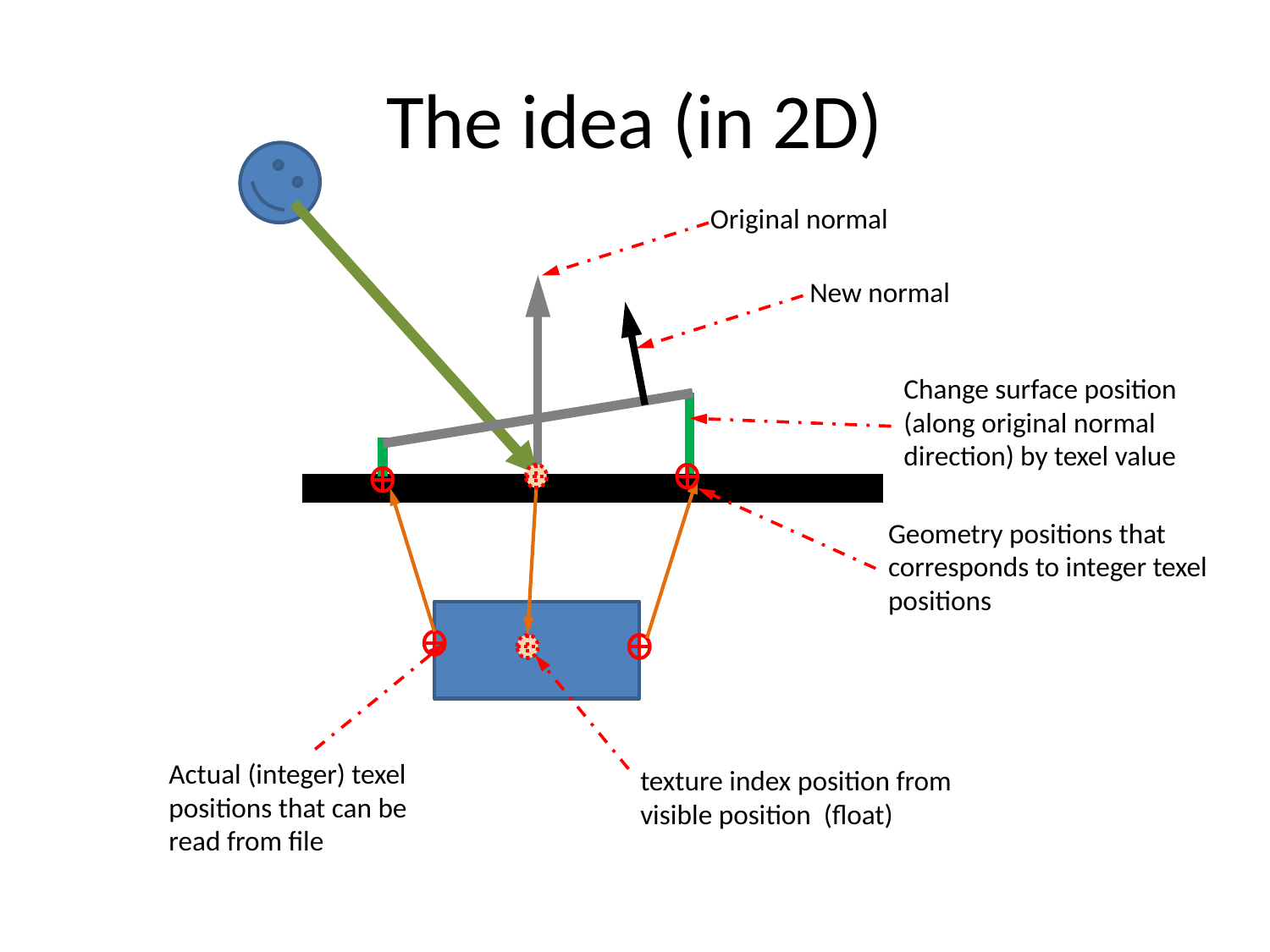

# The idea (in 2D)

Original normal
New normal
Change surface position (along original normal direction) by texel value

Geometry positions that corresponds to integer texel positions

Actual (integer) texel positions that can be read from file
texture index position from visible position  (float)